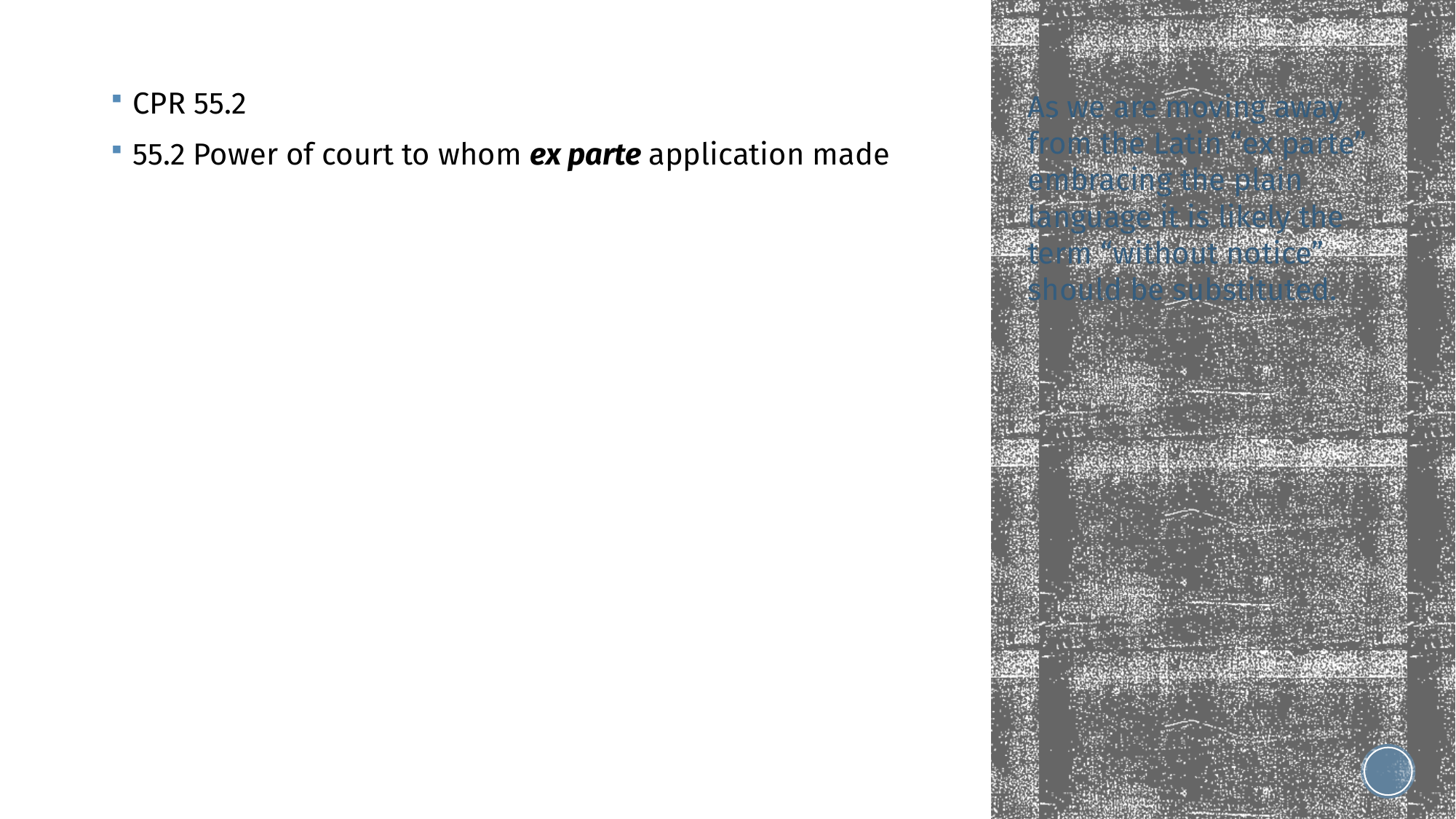

CPR 55.2
55.2 Power of court to whom ex parte application made

As we are moving away from the Latin “ex parte” embracing the plain language it is likely the term “without notice” should be substituted.